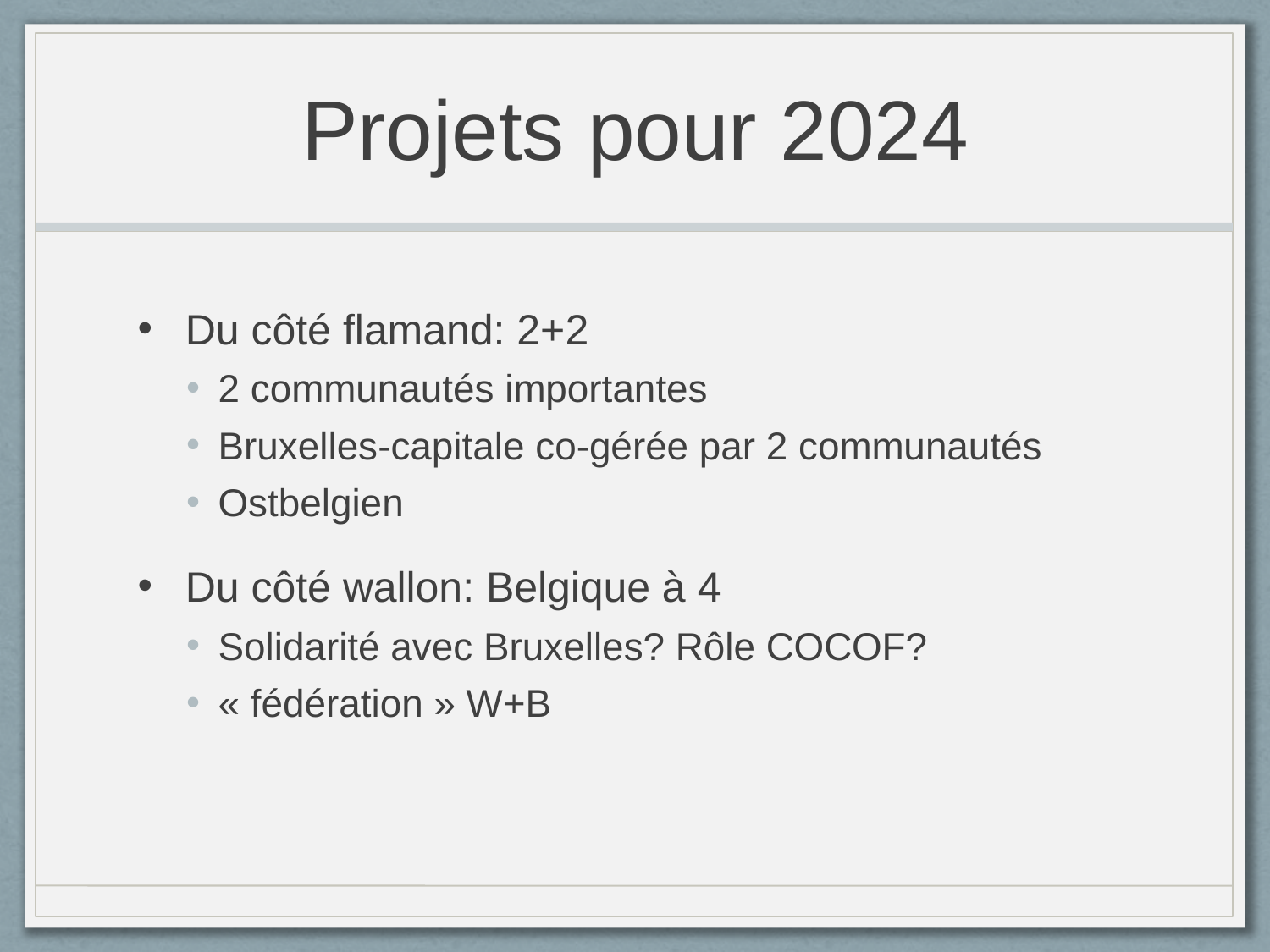

# Projets pour 2024
Du côté flamand: 2+2
2 communautés importantes
Bruxelles-capitale co-gérée par 2 communautés
Ostbelgien
Du côté wallon: Belgique à 4
Solidarité avec Bruxelles? Rôle COCOF?
« fédération » W+B